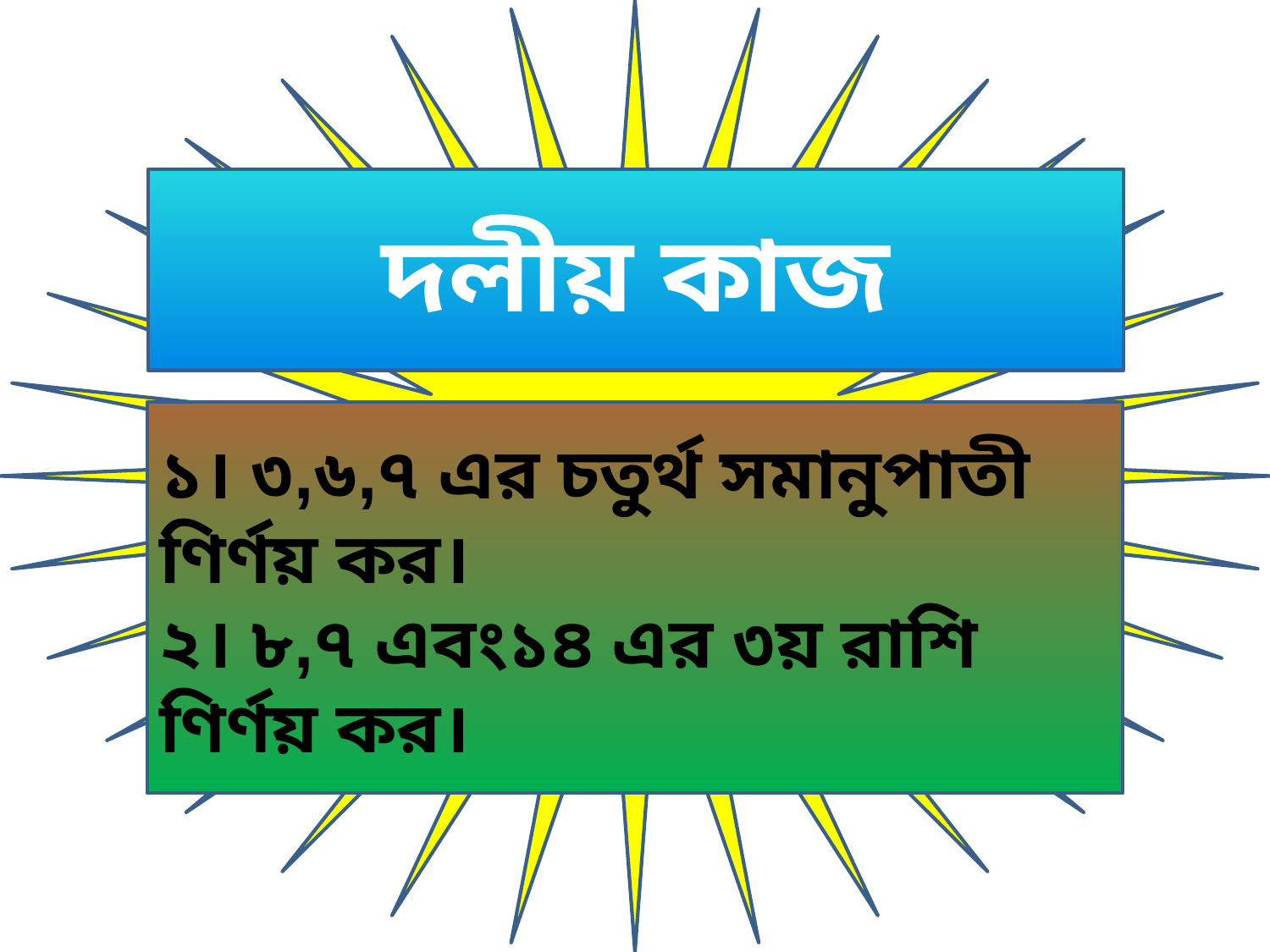

দলীয় কাজ
১। ৩,৬,৭ এর চতুর্থ সমানুপাতী ণির্ণয় কর।
২। ৮,৭ এবং১৪ এর ৩য় রাশি ণির্ণয় কর।